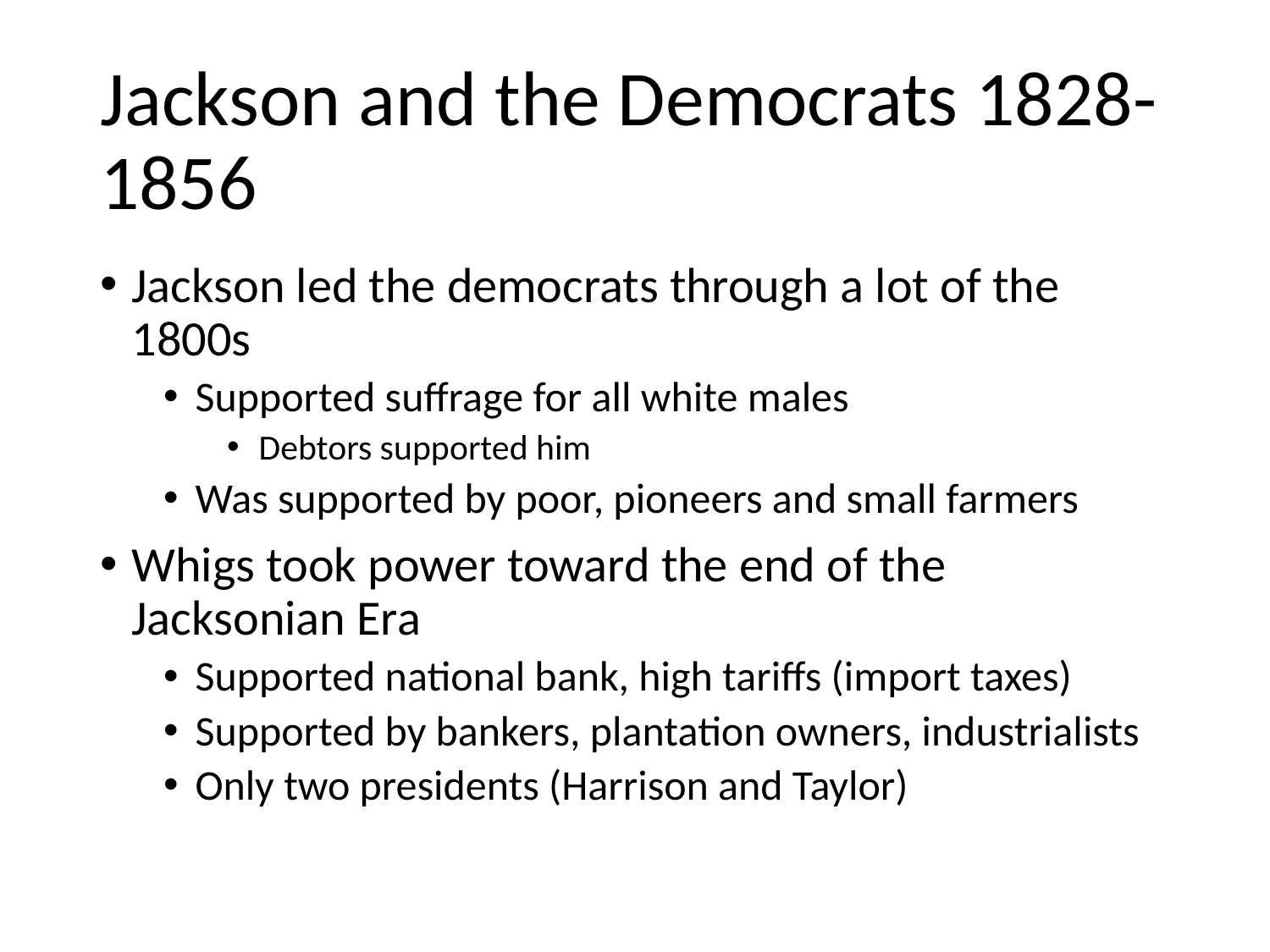

# Jackson and the Democrats 1828-1856
Jackson led the democrats through a lot of the 1800s
Supported suffrage for all white males
Debtors supported him
Was supported by poor, pioneers and small farmers
Whigs took power toward the end of the Jacksonian Era
Supported national bank, high tariffs (import taxes)
Supported by bankers, plantation owners, industrialists
Only two presidents (Harrison and Taylor)